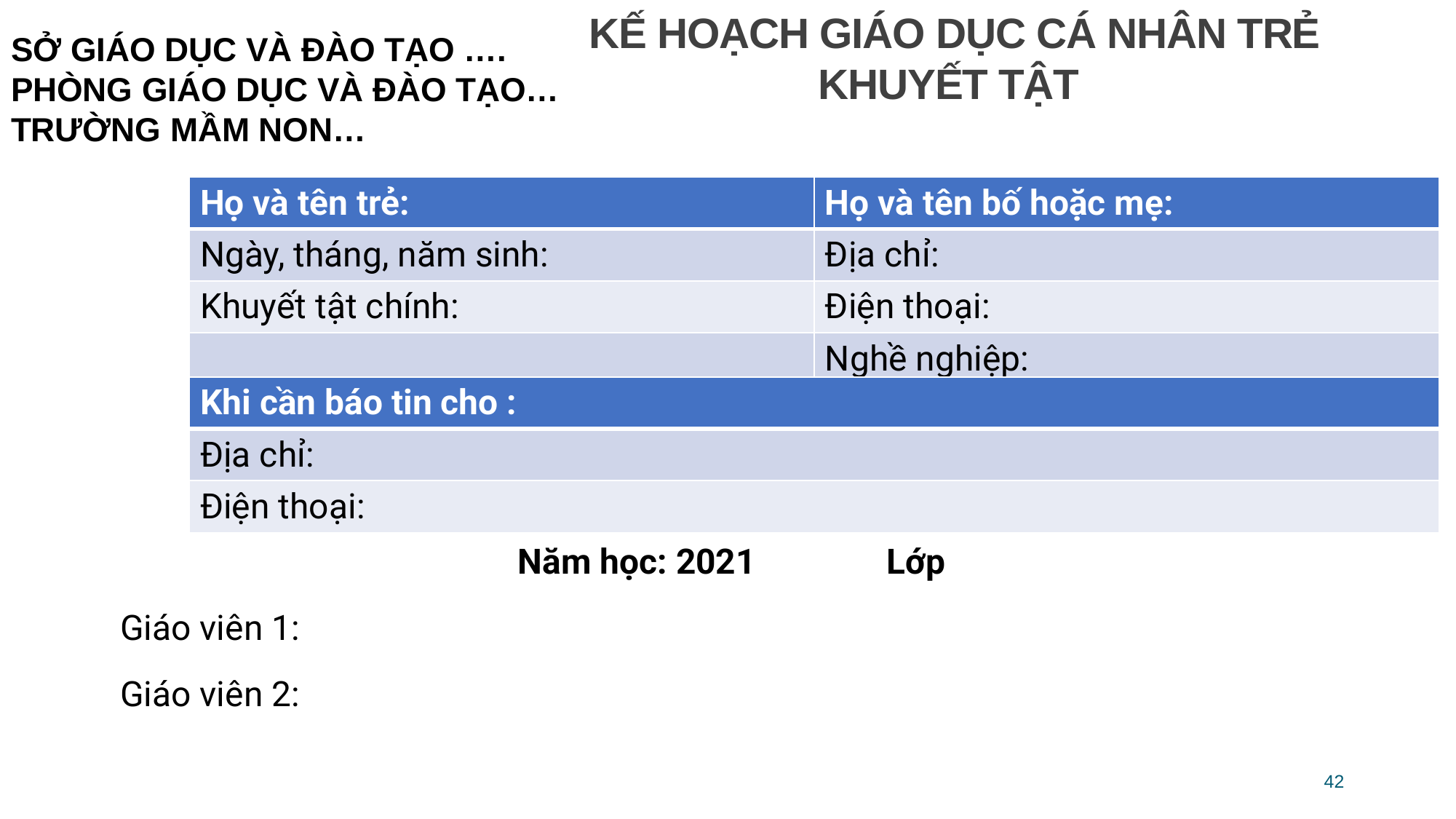

# SỞ GIÁO DỤC VÀ ĐÀO TẠO …. PHÒNG GIÁO DỤC VÀ ĐÀO TẠO… TRƯỜNG MẦM NON…
 KẾ HOẠCH GIÁO DỤC CÁ NHÂN TRẺ KHUYẾT TẬT

Năm học: 2021               Lớp
Giáo viên 1:
Giáo viên 2:
| Họ và tên trẻ: | Họ và tên bố hoặc mẹ: |
| --- | --- |
| Ngày, tháng, năm sinh: | Địa chỉ: |
| Khuyết tật chính: | Điện thoại: |
|  | Nghề nghiệp: |
| Khi cần báo tin cho : |
| --- |
| Địa chỉ: |
| Điện thoại: |
42